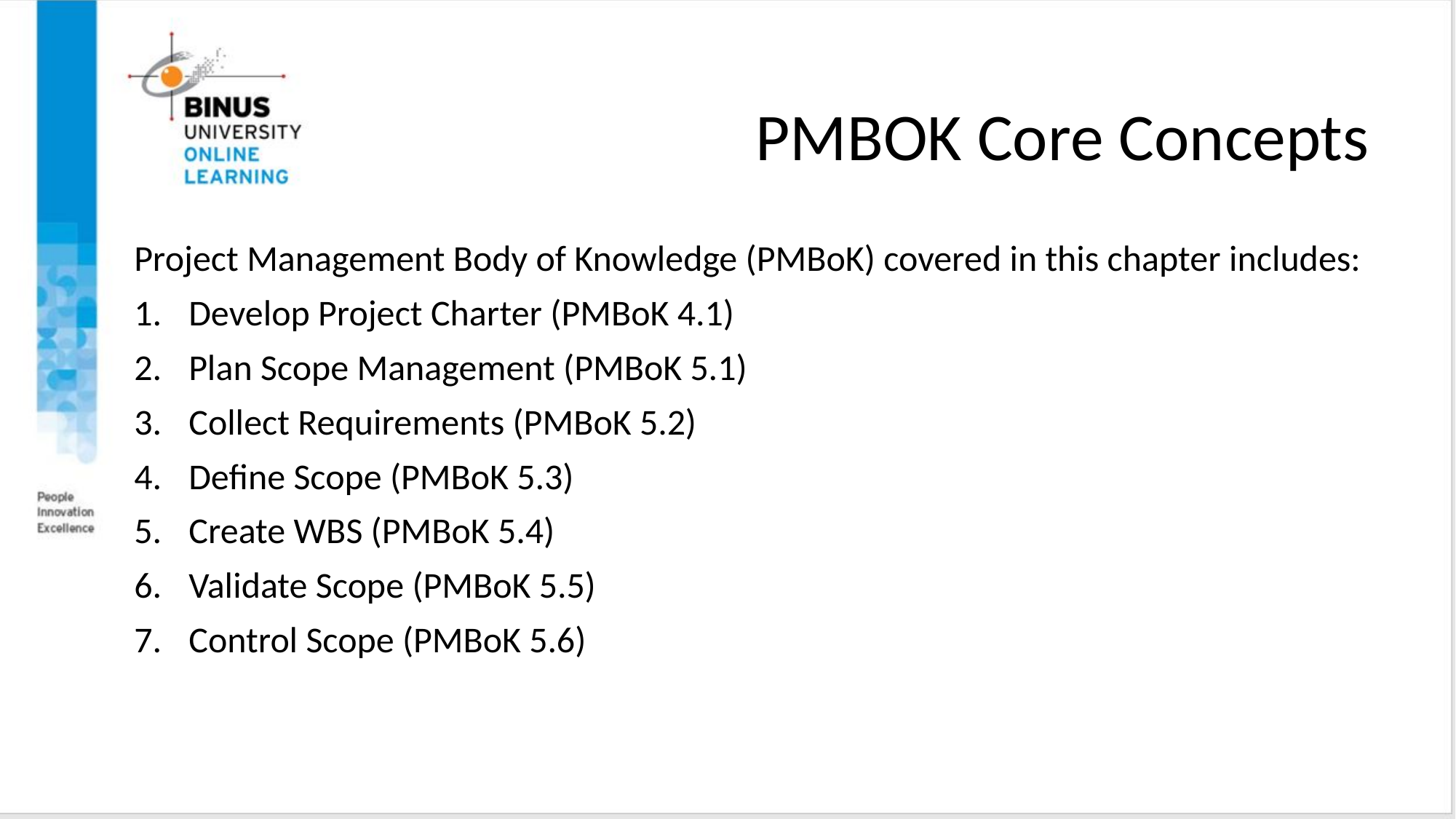

# PMBOK Core Concepts
Project Management Body of Knowledge (PMBoK) covered in this chapter includes:
Develop Project Charter (PMBoK 4.1)
Plan Scope Management (PMBoK 5.1)
Collect Requirements (PMBoK 5.2)
Define Scope (PMBoK 5.3)
Create WBS (PMBoK 5.4)
Validate Scope (PMBoK 5.5)
Control Scope (PMBoK 5.6)

Copyright ©2016 Pearson Education, Ltd.
4